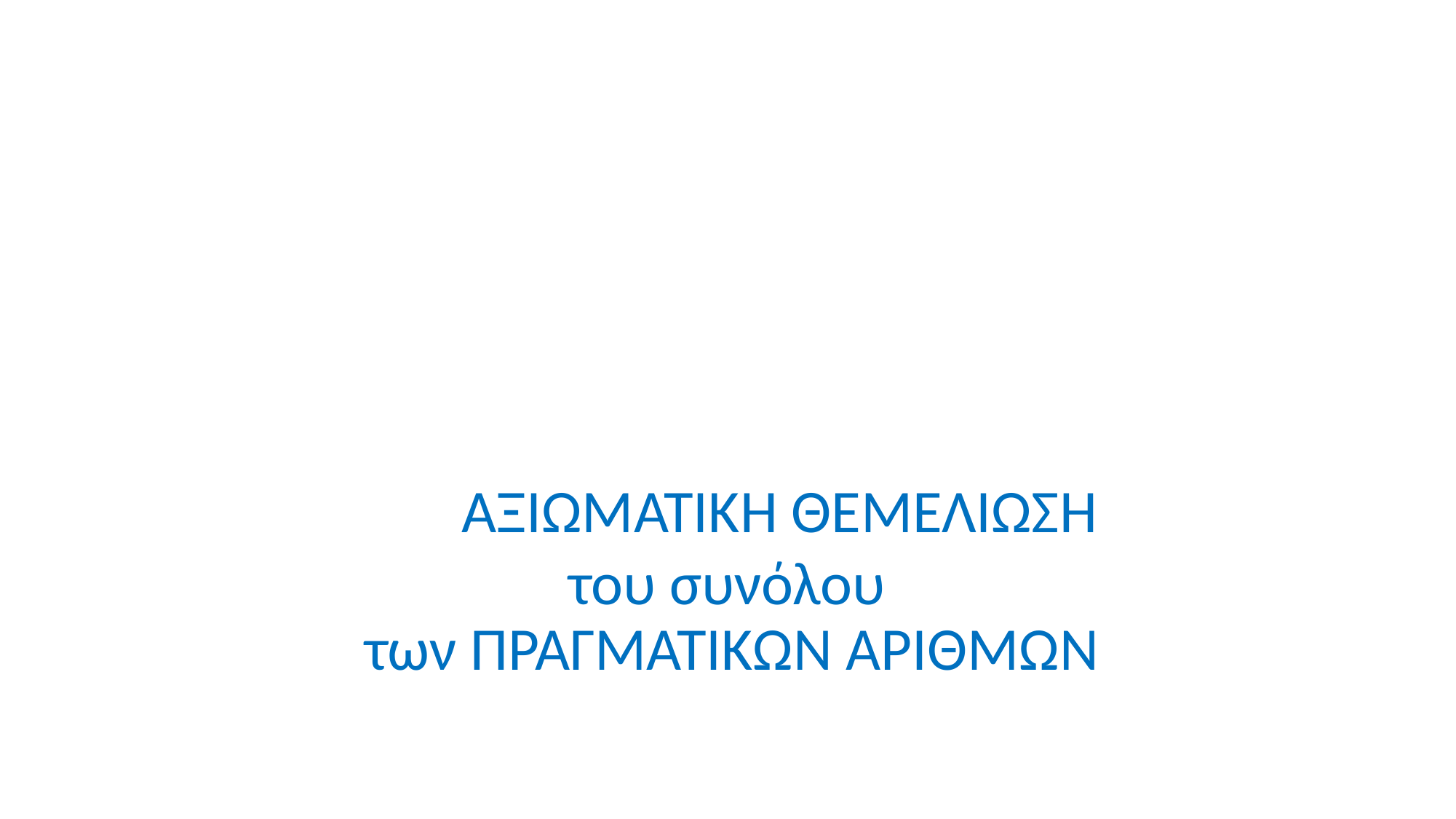

# ΑΞΙΩΜΑΤΙΚΗ ΘΕΜΕΛΙΩΣΗ του συνόλου των ΠΡΑΓΜΑΤΙΚΩΝ ΑΡΙΘΜΩΝ